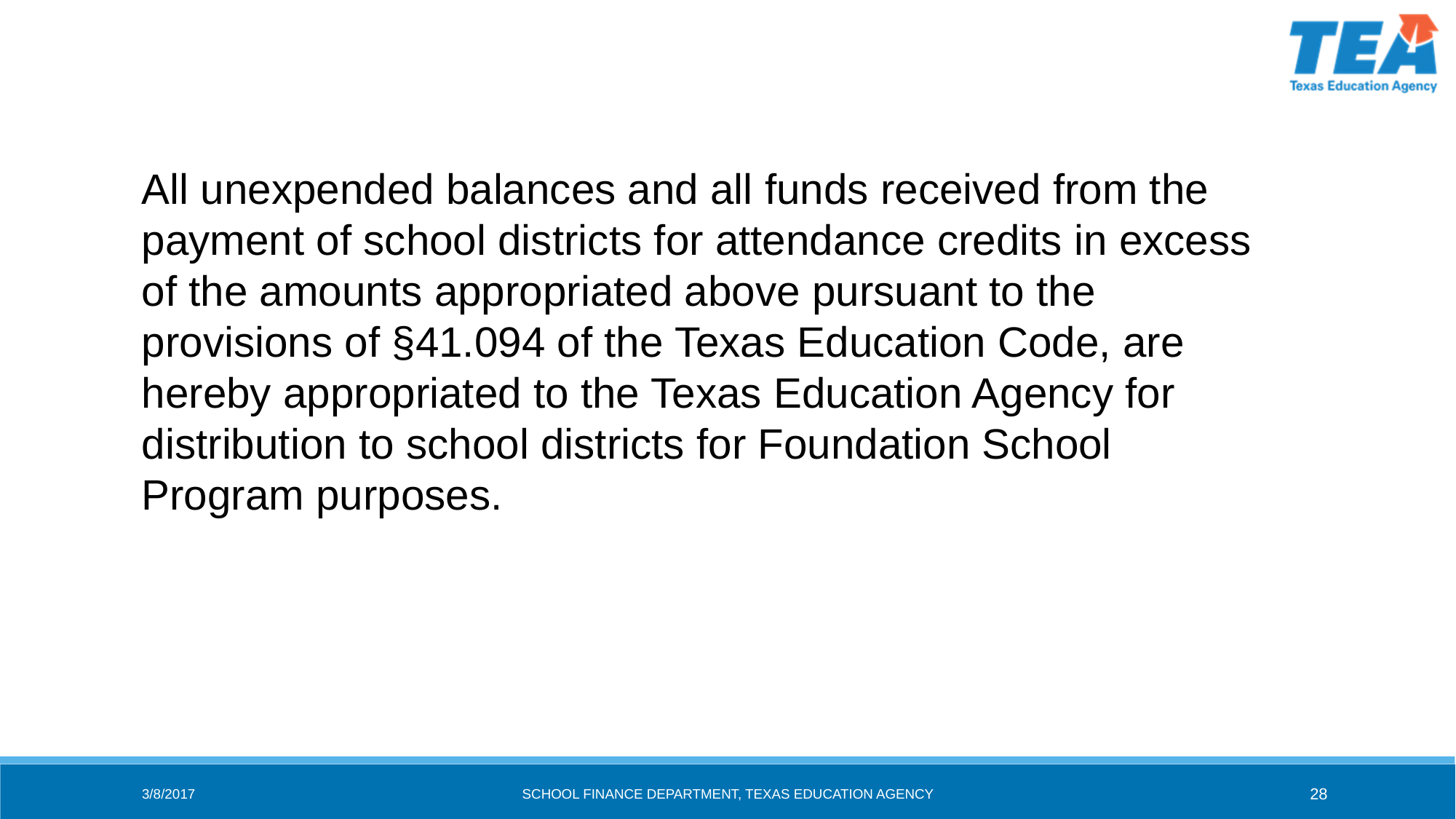

All unexpended balances and all funds received from the payment of school districts for attendance credits in excess of the amounts appropriated above pursuant to the provisions of §41.094 of the Texas Education Code, are hereby appropriated to the Texas Education Agency for distribution to school districts for Foundation School Program purposes.
3/8/2017
SCHOOL FINANCE DEPARTMENT, TEXAS Education AGENCY
28